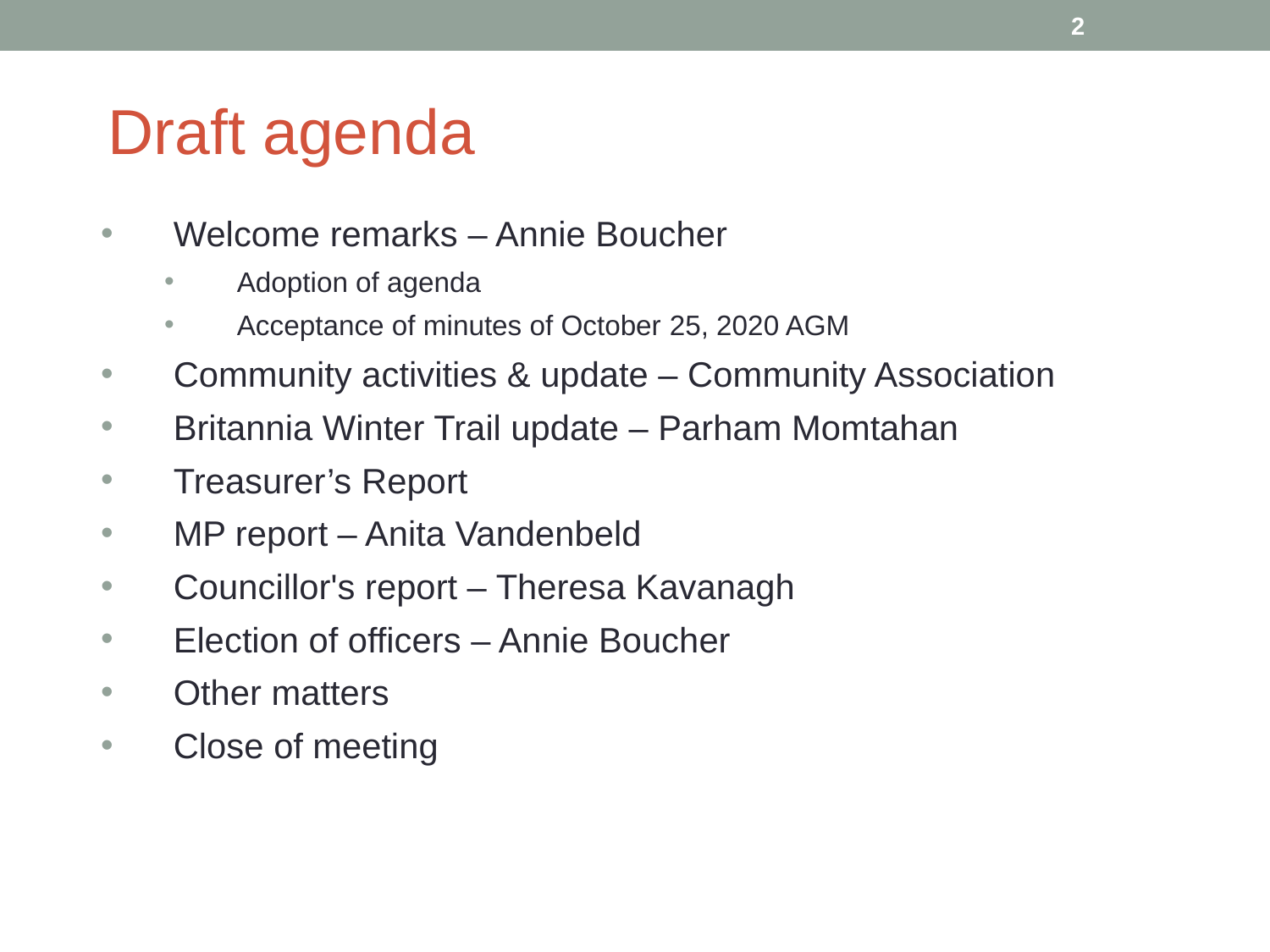

2
Draft agenda
Welcome remarks – Annie Boucher
Adoption of agenda
Acceptance of minutes of October 25, 2020 AGM
Community activities & update – Community Association
Britannia Winter Trail update – Parham Momtahan
Treasurer’s Report
MP report – Anita Vandenbeld
Councillor's report – Theresa Kavanagh
Election of officers – Annie Boucher
Other matters
Close of meeting